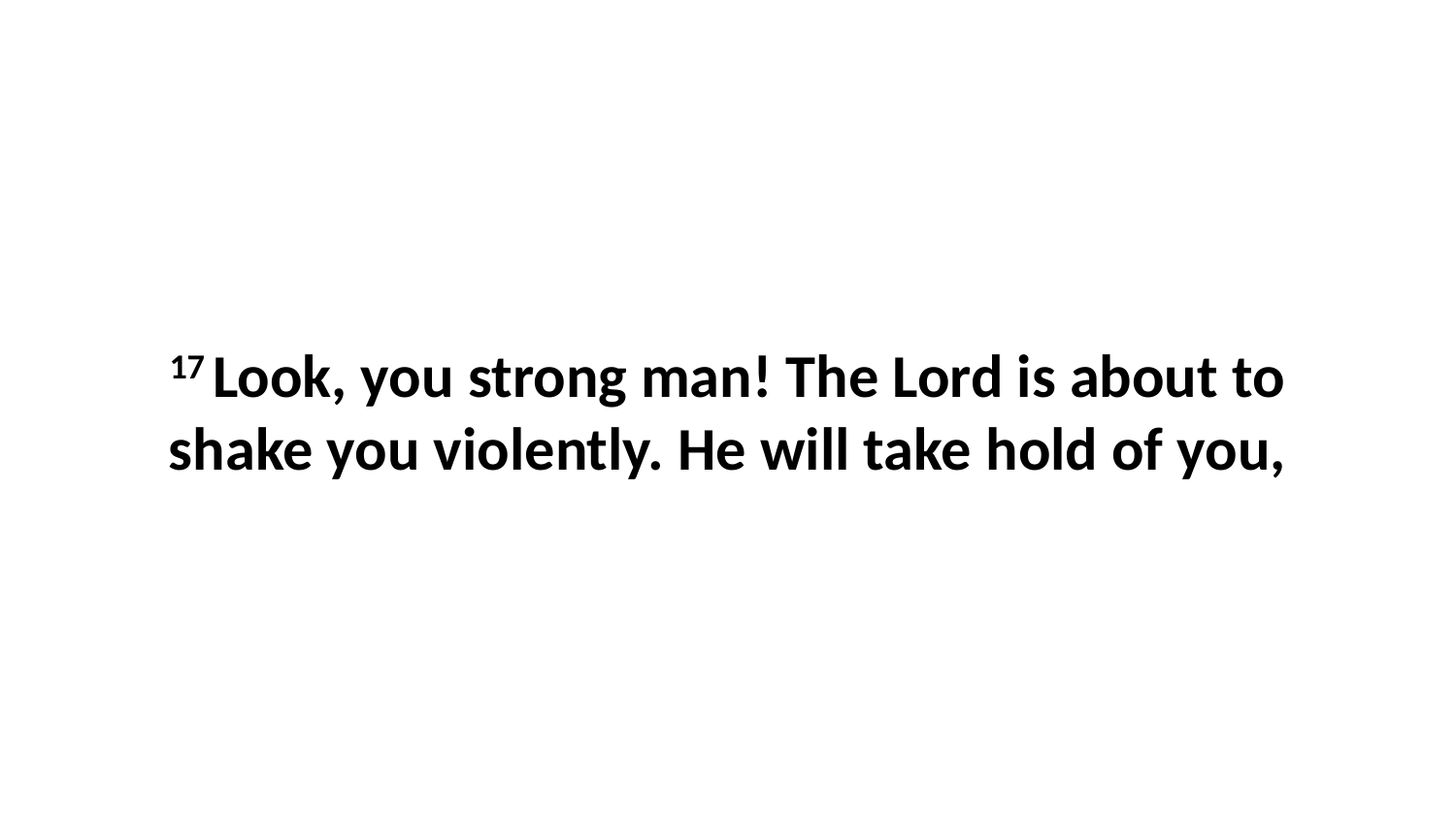

17 Look, you strong man! The Lord is about to shake you violently. He will take hold of you,